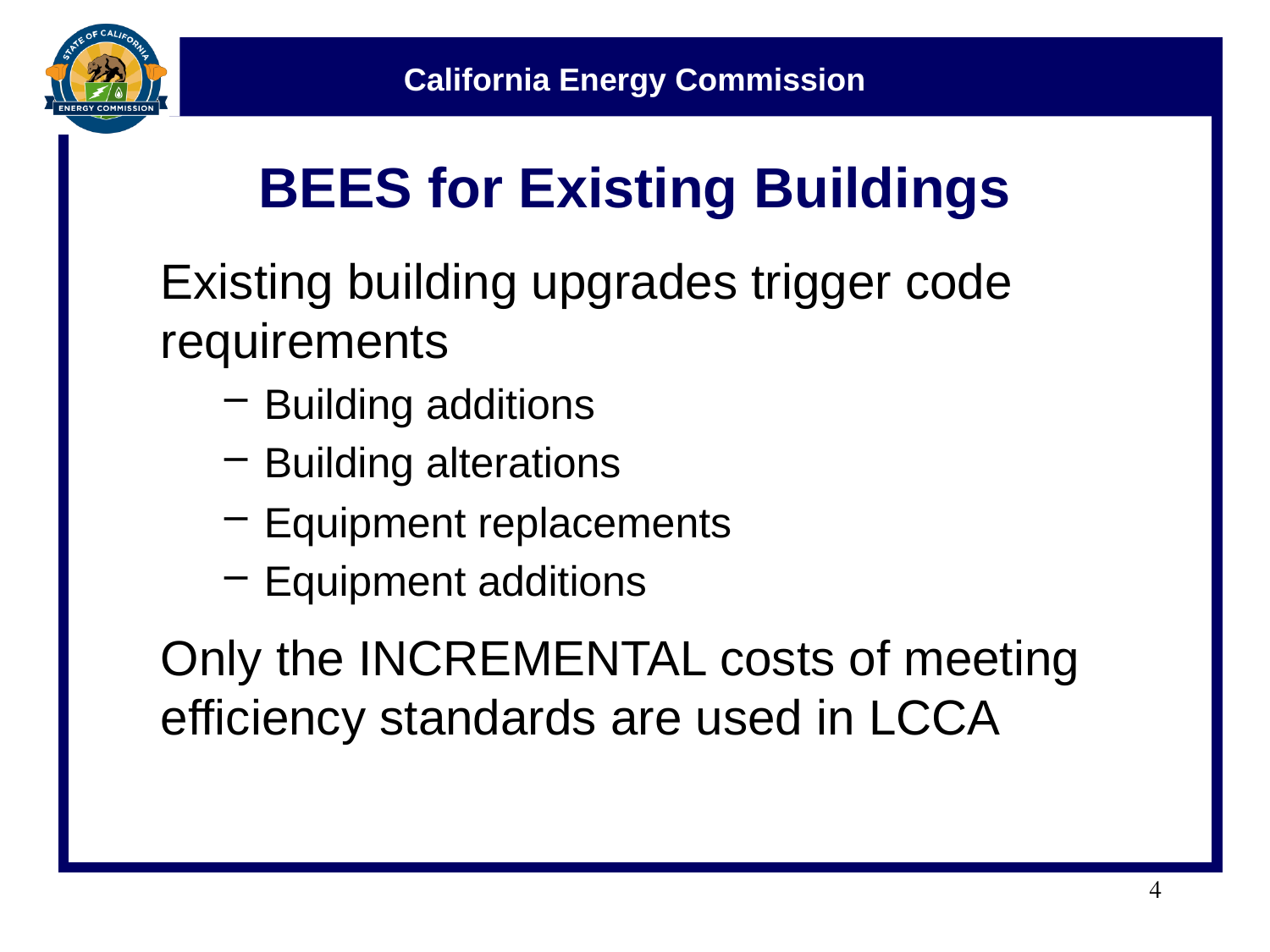

# BEES for Existing Buildings
Existing building upgrades trigger code requirements
Building additions
Building alterations
Equipment replacements
Equipment additions
Only the INCREMENTAL costs of meeting efficiency standards are used in LCCA
4